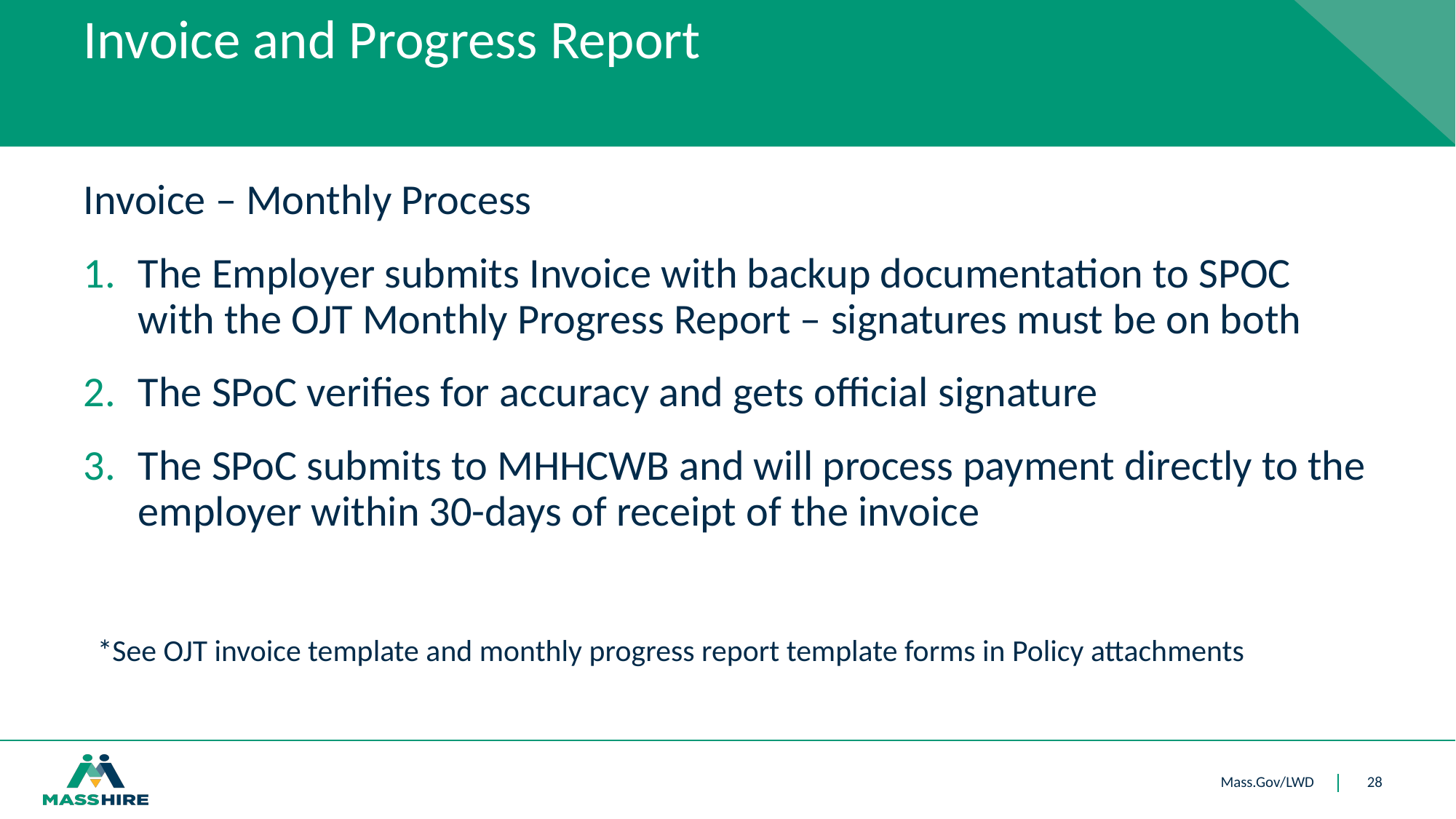

# Invoice and Progress Report
Invoice – Monthly Process
The Employer submits Invoice with backup documentation to SPOC with the OJT Monthly Progress Report – signatures must be on both
The SPoC verifies for accuracy and gets official signature
The SPoC submits to MHHCWB and will process payment directly to the employer within 30-days of receipt of the invoice

*See OJT invoice template and monthly progress report template forms in Policy attachments

28